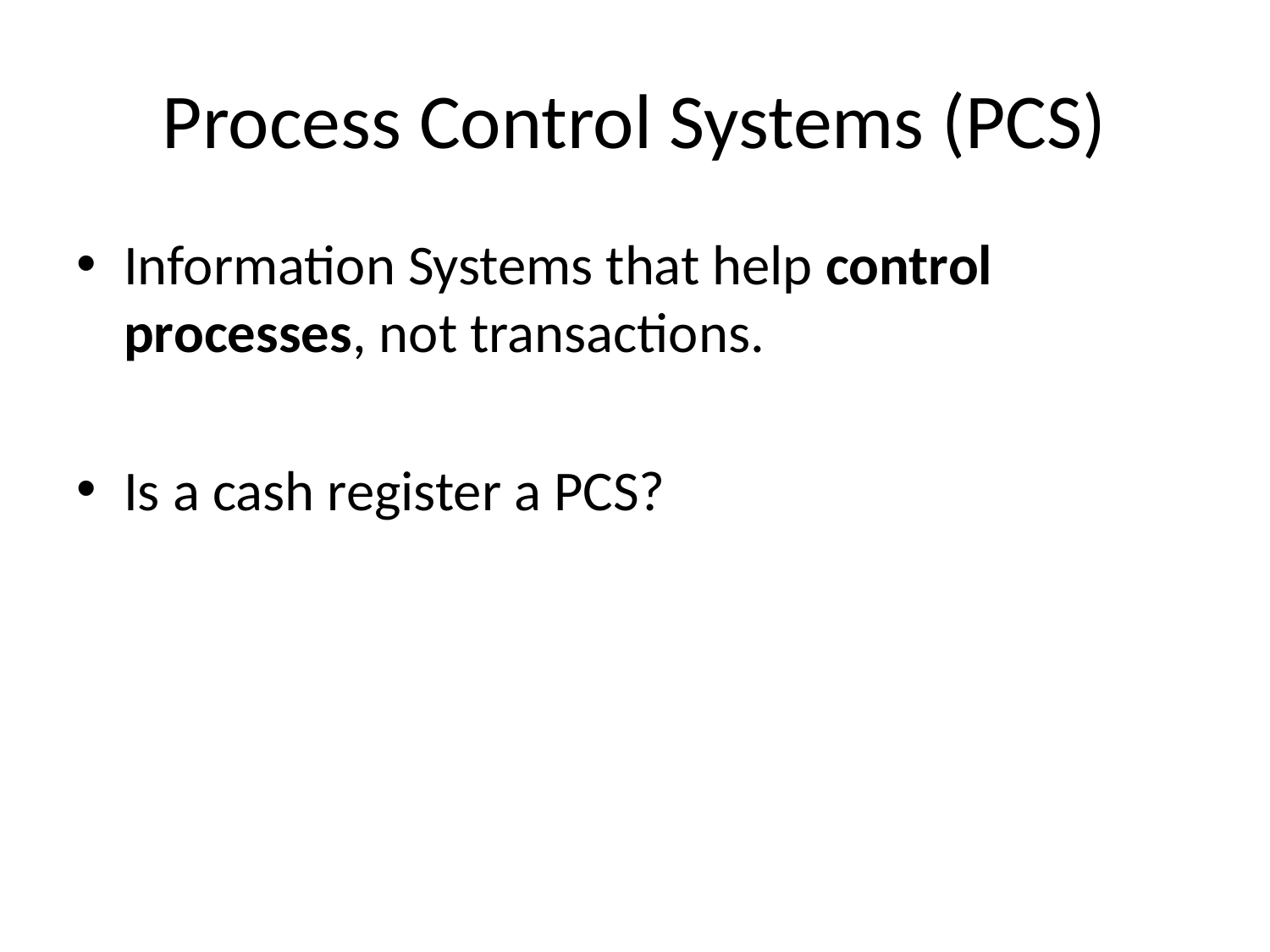

# Process Control Systems (PCS)
Information Systems that help control processes, not transactions.

Is a cash register a PCS?